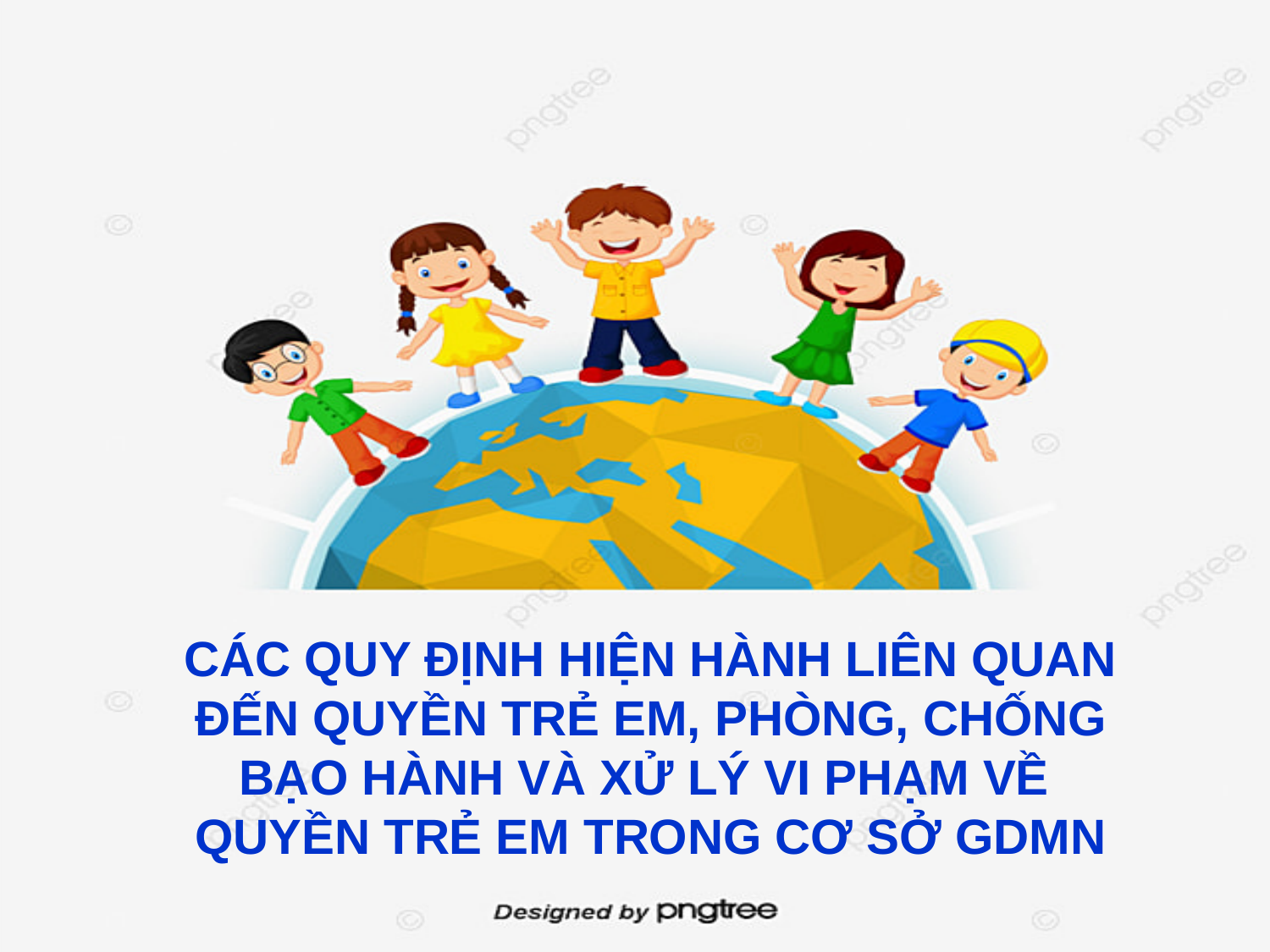

# CÁC QUY ĐỊNH HIỆN HÀNH LIÊN QUAN ĐẾN QUYỀN TRẺ EM, PHÒNG, CHỐNG BẠO HÀNH VÀ XỬ LÝ VI PHẠM VỀ QUYỀN TRẺ EM TRONG CƠ SỞ GDMN